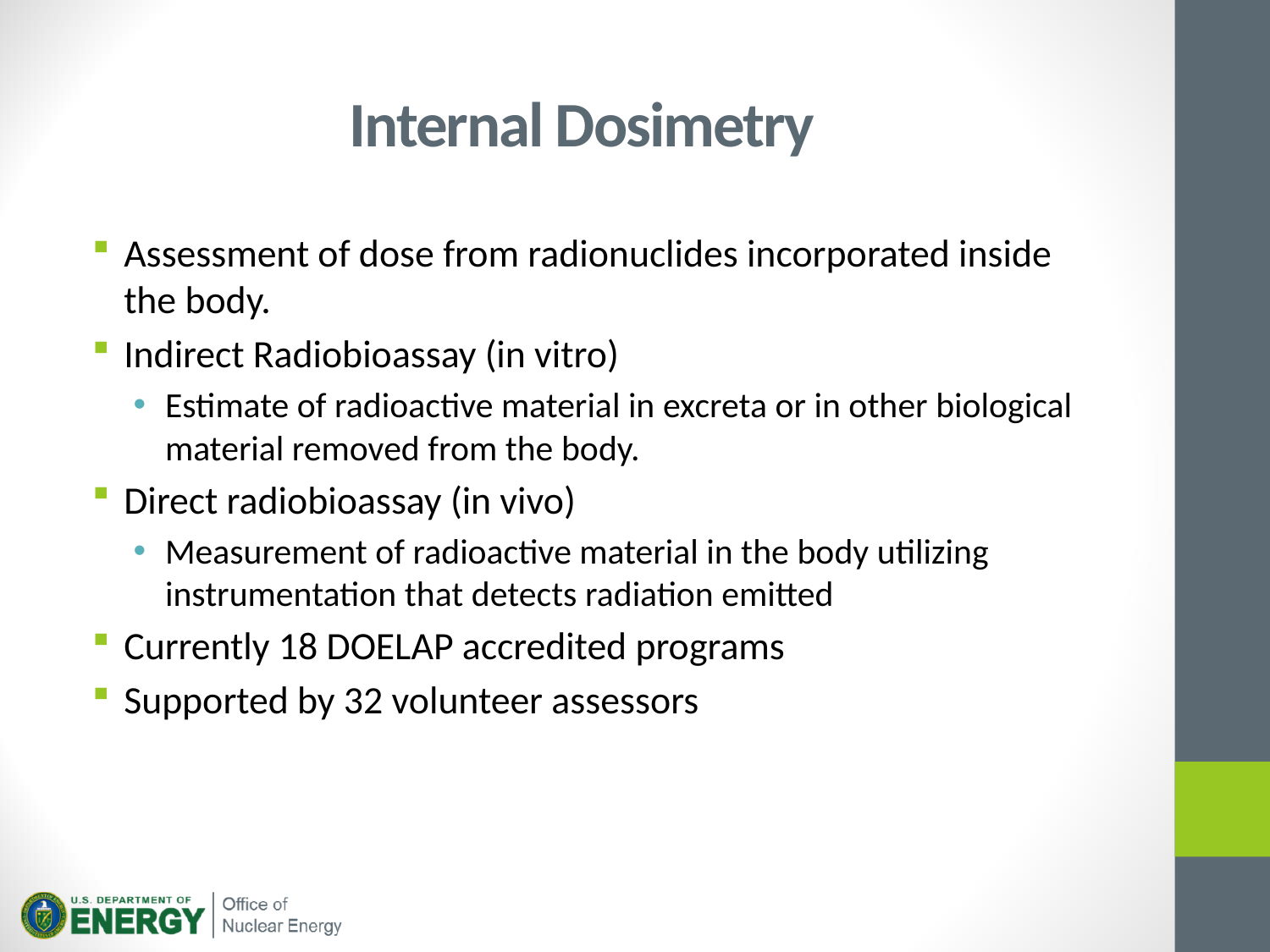

# Internal Dosimetry
Assessment of dose from radionuclides incorporated inside the body.
Indirect Radiobioassay (in vitro)
Estimate of radioactive material in excreta or in other biological material removed from the body.
Direct radiobioassay (in vivo)
Measurement of radioactive material in the body utilizing instrumentation that detects radiation emitted
Currently 18 DOELAP accredited programs
Supported by 32 volunteer assessors